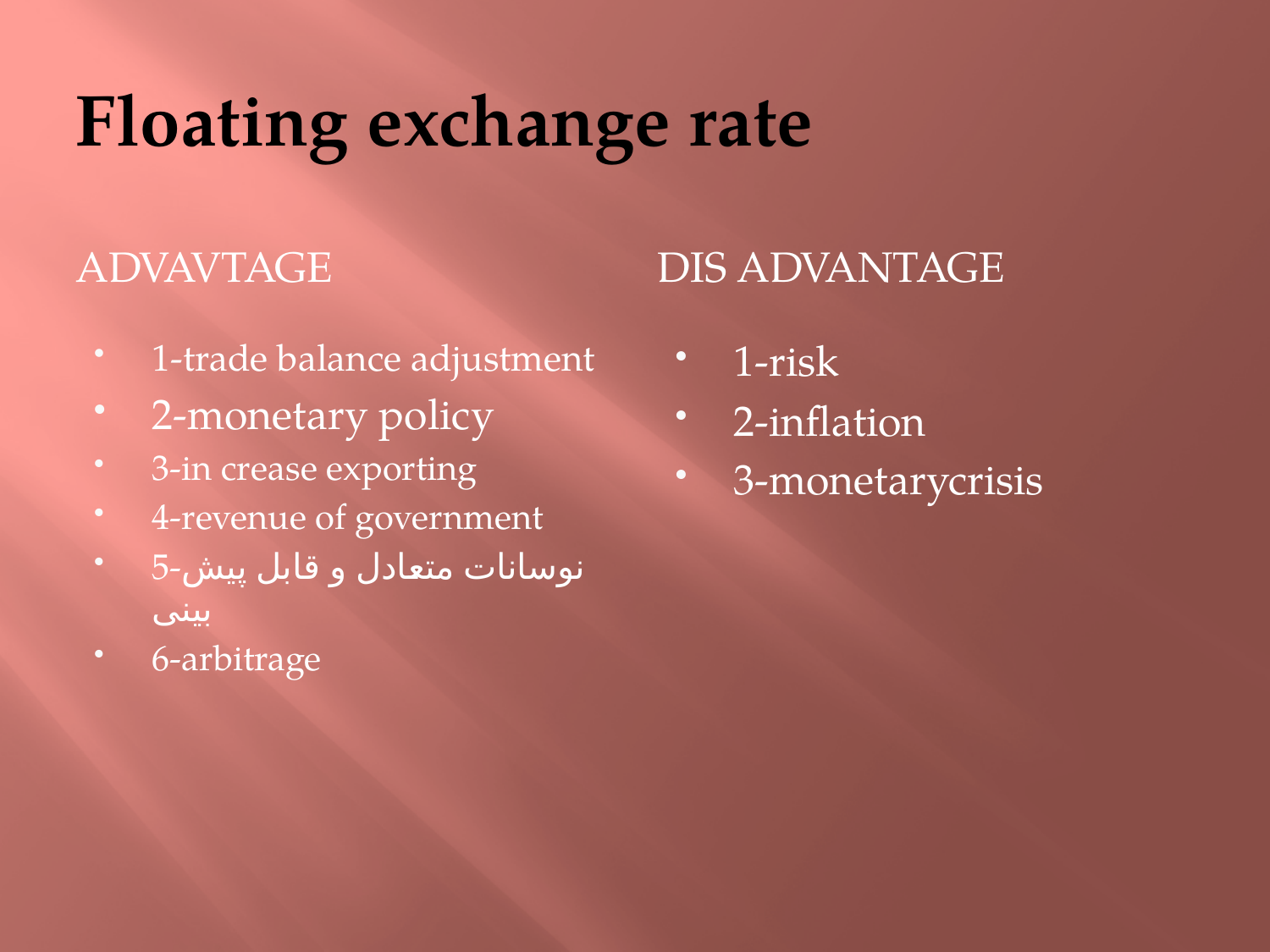

# Floating exchange rate
advavtage
Dis advantage
1-trade balance adjustment
2-monetary policy
3-in crease exporting
4-revenue of government
5-نوسانات متعادل و قابل پیش بینی
6-arbitrage
1-risk
2-inflation
3-monetarycrisis